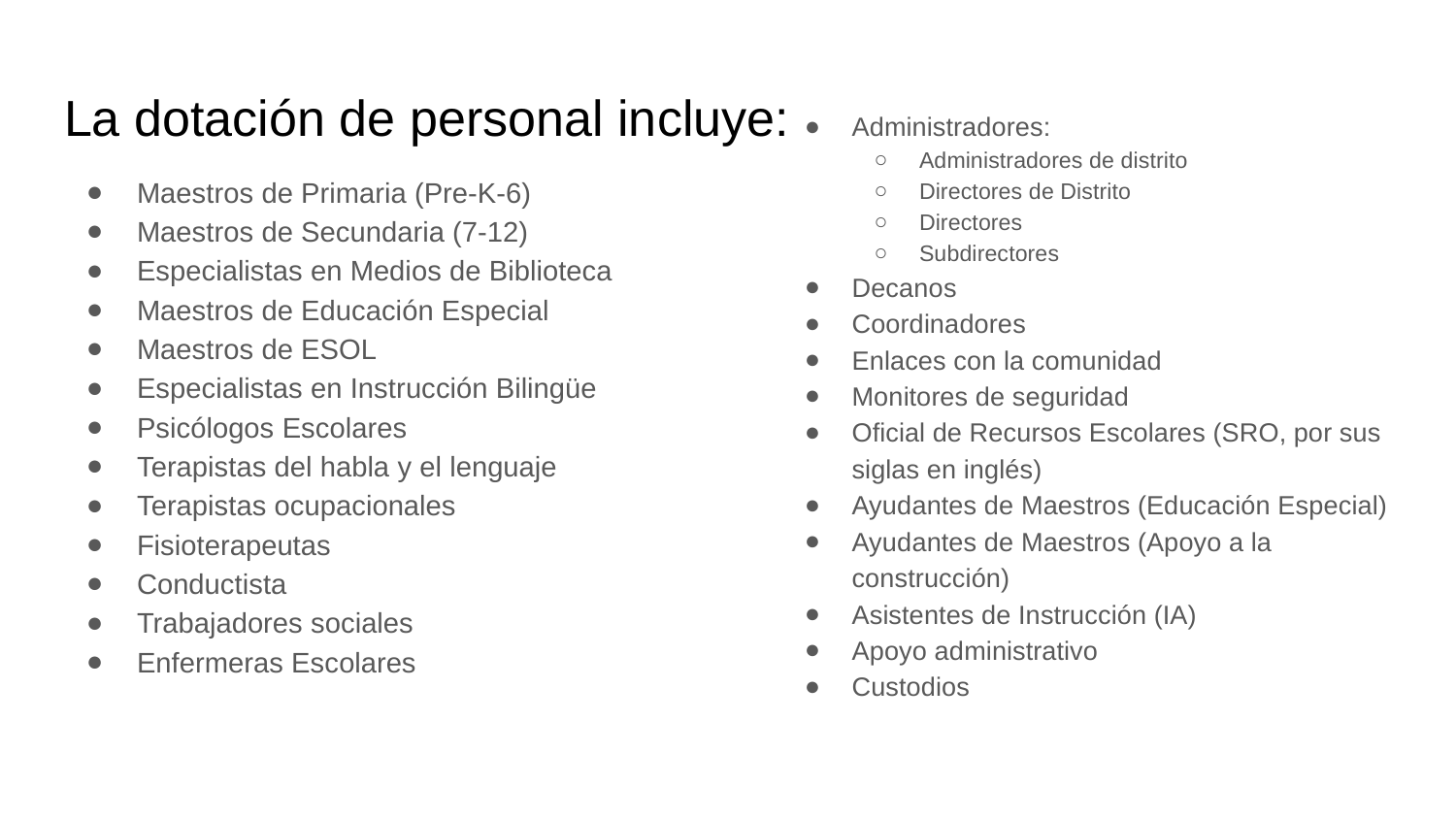

# La dotación de personal incluye:
Administradores:
Administradores de distrito
Directores de Distrito
Directores
Subdirectores
Decanos
Coordinadores
Enlaces con la comunidad
Monitores de seguridad
Oficial de Recursos Escolares (SRO, por sus siglas en inglés)
Ayudantes de Maestros (Educación Especial)
Ayudantes de Maestros (Apoyo a la construcción)
Asistentes de Instrucción (IA)
Apoyo administrativo
Custodios
Maestros de Primaria (Pre-K-6)
Maestros de Secundaria (7-12)
Especialistas en Medios de Biblioteca
Maestros de Educación Especial
Maestros de ESOL
Especialistas en Instrucción Bilingüe
Psicólogos Escolares
Terapistas del habla y el lenguaje
Terapistas ocupacionales
Fisioterapeutas
Conductista
Trabajadores sociales
Enfermeras Escolares